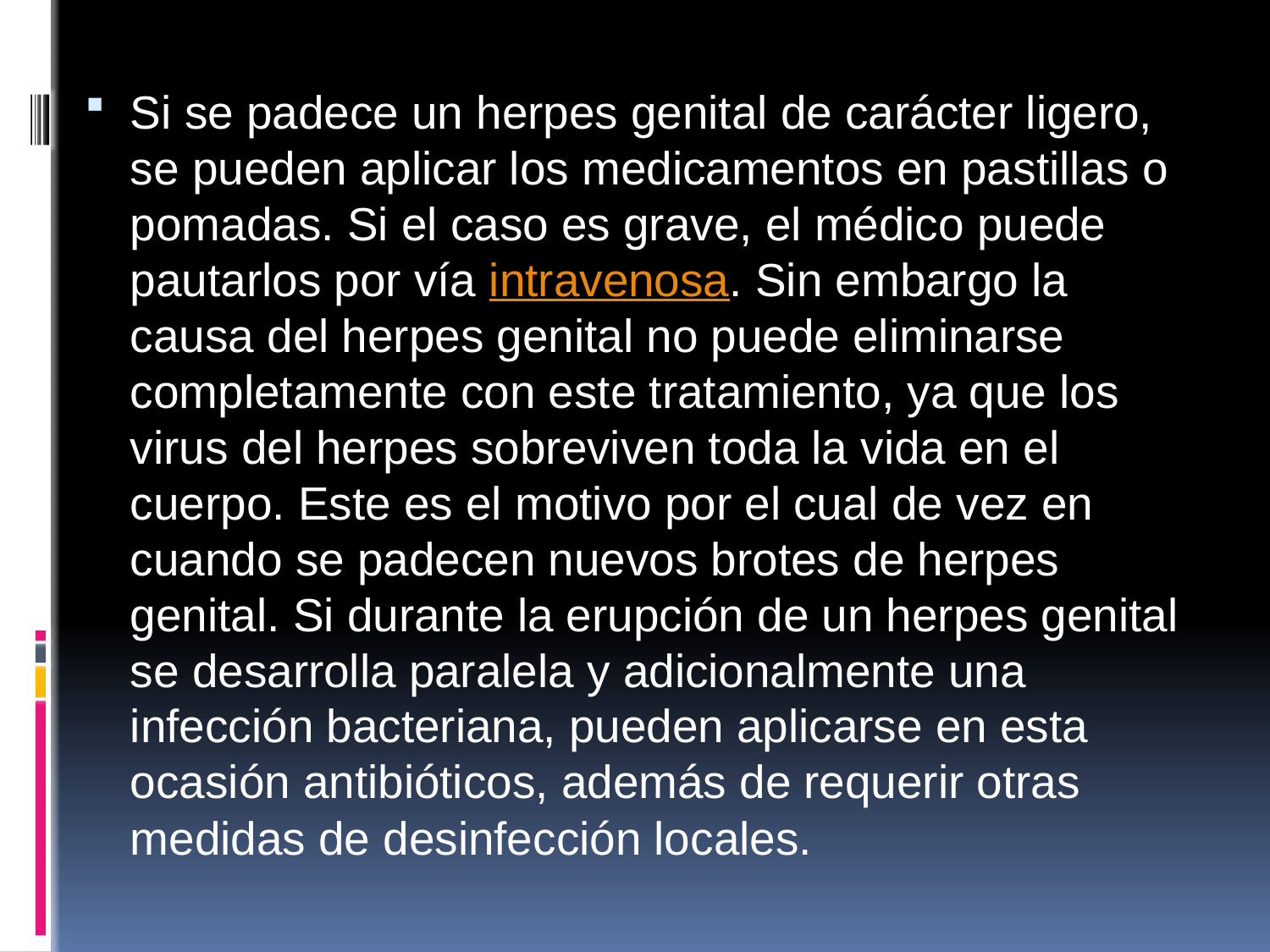

Si se padece un herpes genital de carácter ligero, se pueden aplicar los medicamentos en pastillas o pomadas. Si el caso es grave, el médico puede pautarlos por vía intravenosa. Sin embargo la causa del herpes genital no puede eliminarse completamente con este tratamiento, ya que los virus del herpes sobreviven toda la vida en el cuerpo. Este es el motivo por el cual de vez en cuando se padecen nuevos brotes de herpes genital. Si durante la erupción de un herpes genital se desarrolla paralela y adicionalmente una infección bacteriana, pueden aplicarse en esta ocasión antibióticos, además de requerir otras medidas de desinfección locales.